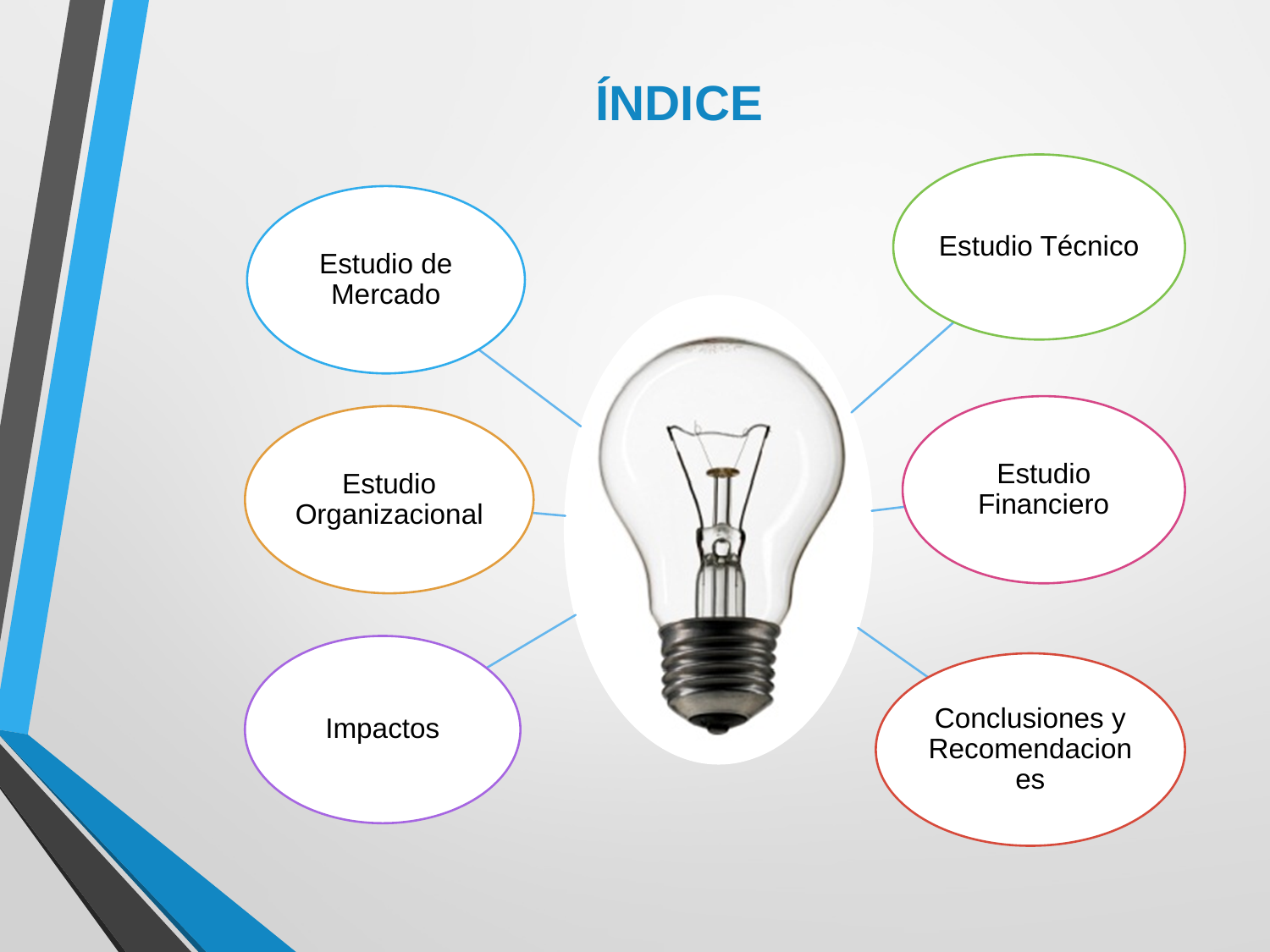

# ÍNDICE

Estudio de Mercado

Estudio Técnico

Estudio Organizacional

Estudio Financiero

Impactos

Conclusiones y Recomendaciones